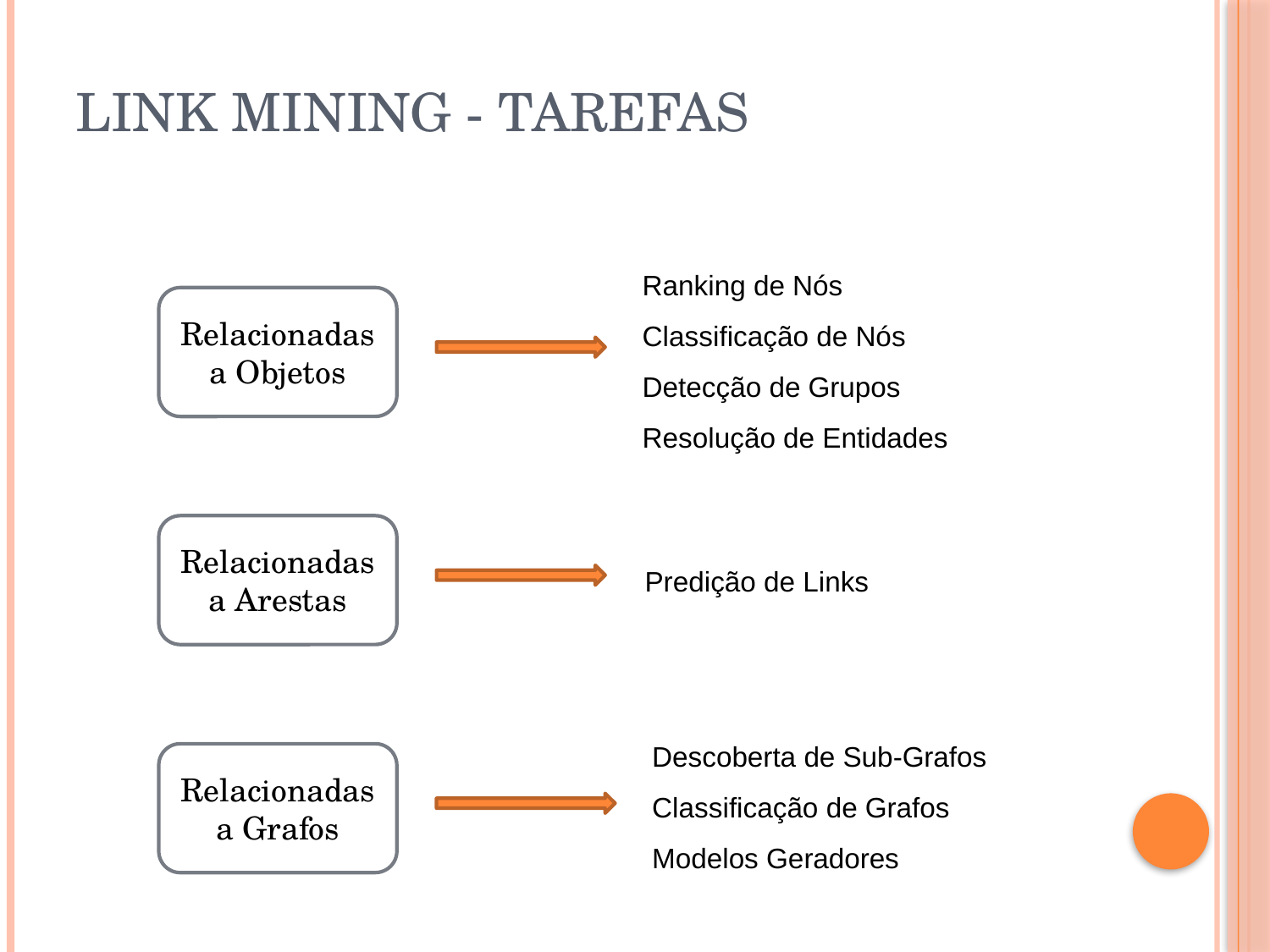

# Link Mining - Tarefas
Ranking de Nós
Classificação de Nós
Detecção de Grupos
Resolução de Entidades
Relacionadas a Objetos

Relacionadas a Arestas
Predição de Links

Descoberta de Sub-Grafos
Classificação de Grafos
Modelos Geradores
Relacionadas a Grafos